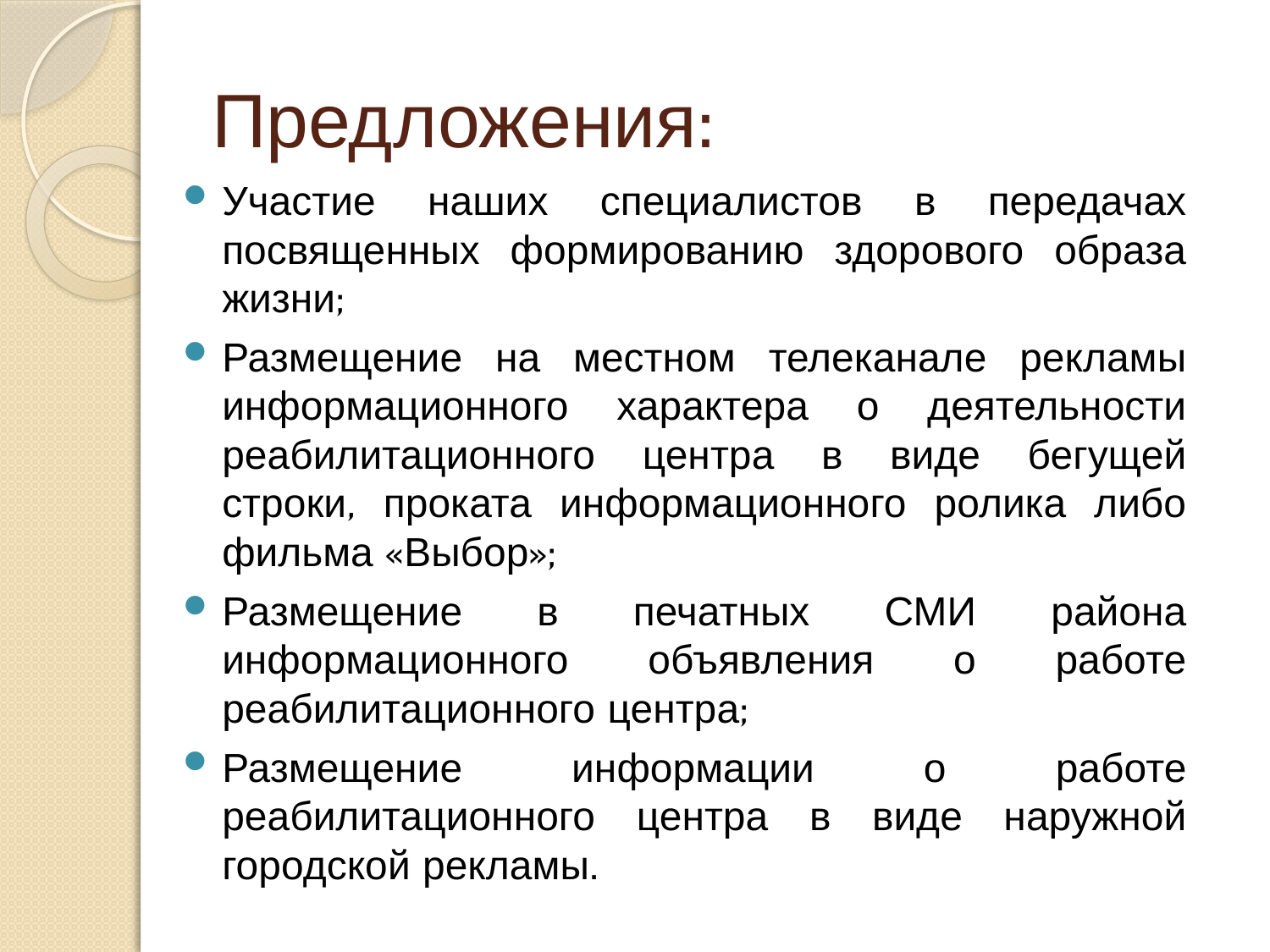

# Предложения:
Участие наших специалистов в передачах посвященных формированию здорового образа жизни;
Размещение на местном телеканале рекламы информационного характера о деятельности реабилитационного центра в виде бегущей строки, проката информационного ролика либо фильма «Выбор»;
Размещение в печатных СМИ района информационного объявления о работе реабилитационного центра;
Размещение информации о работе реабилитационного центра в виде наружной городской рекламы.